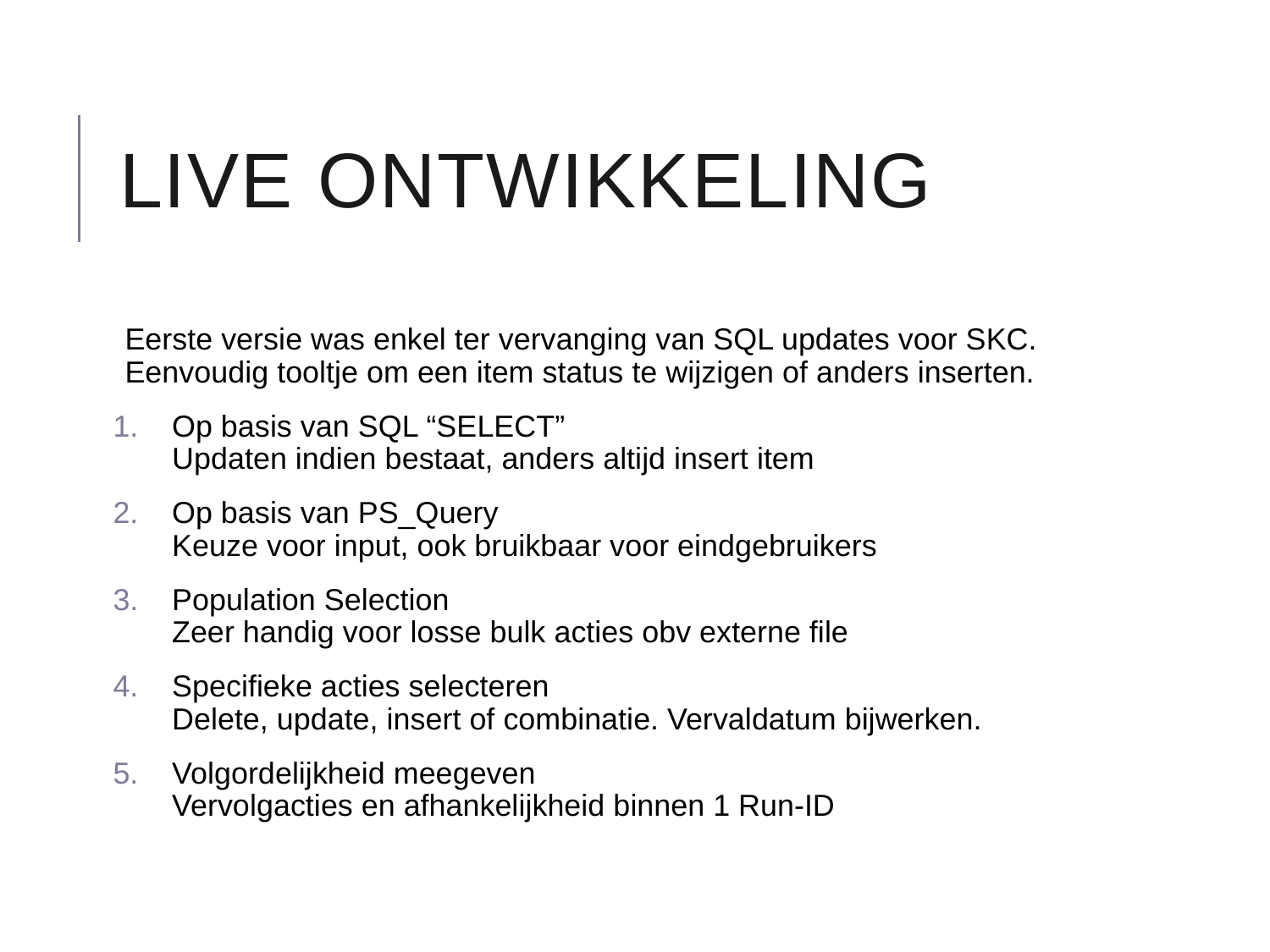

# Live ontwikkeling
Eerste versie was enkel ter vervanging van SQL updates voor SKC. Eenvoudig tooltje om een item status te wijzigen of anders inserten.
Op basis van SQL “SELECT”
Updaten indien bestaat, anders altijd insert item
Op basis van PS_Query
Keuze voor input, ook bruikbaar voor eindgebruikers
Population Selection
Zeer handig voor losse bulk acties obv externe file
Specifieke acties selecteren
Delete, update, insert of combinatie. Vervaldatum bijwerken.
Volgordelijkheid meegeven
Vervolgacties en afhankelijkheid binnen 1 Run-ID